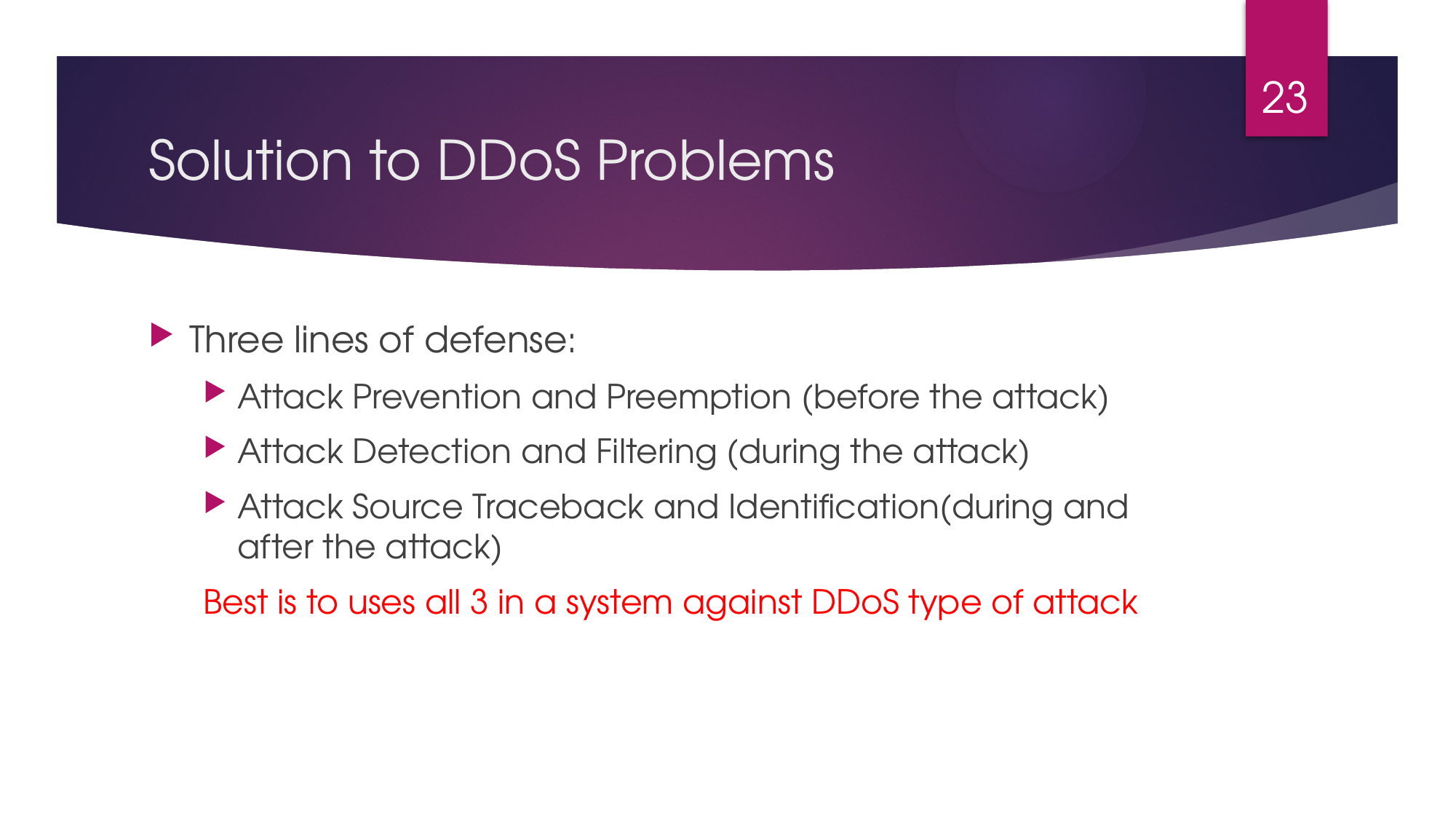

23
# Solution to DDoS Problems
Three lines of defense:
Attack Prevention and Preemption (before the attack)
Attack Detection and Filtering (during the attack)
Attack Source Traceback and Identification(during and after the attack)
Best is to uses all 3 in a system against DDoS type of attack